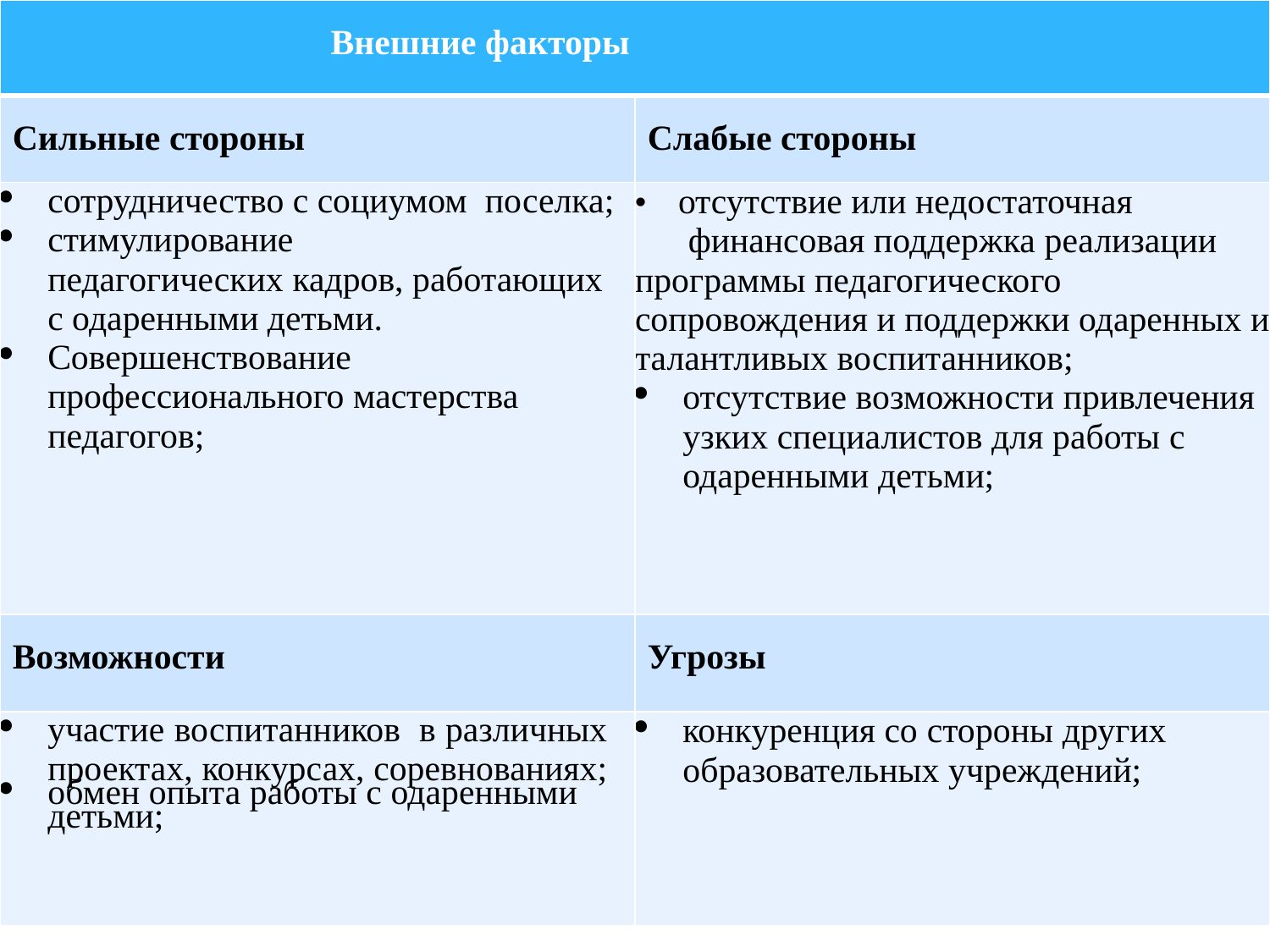

| Внешние факторы |  |
| --- | --- |
| Сильные стороны | Слабые стороны |
| сотрудничество с социумом поселка; стимулирование педагогических кадров, работающих с одаренными детьми. Совершенствование профессионального мастерства педагогов; | отсутствие или недостаточная финансовая поддержка реализации программы педагогического сопровождения и поддержки одаренных и талантливых воспитанников; отсутствие возможности привлечения узких специалистов для работы с одаренными детьми; |
| Возможности | Угрозы |
| участие воспитанников в различных проектах, конкурсах, соревнованиях; обмен опыта работы с одаренными детьми; | конкуренция со стороны других образовательных учреждений; |